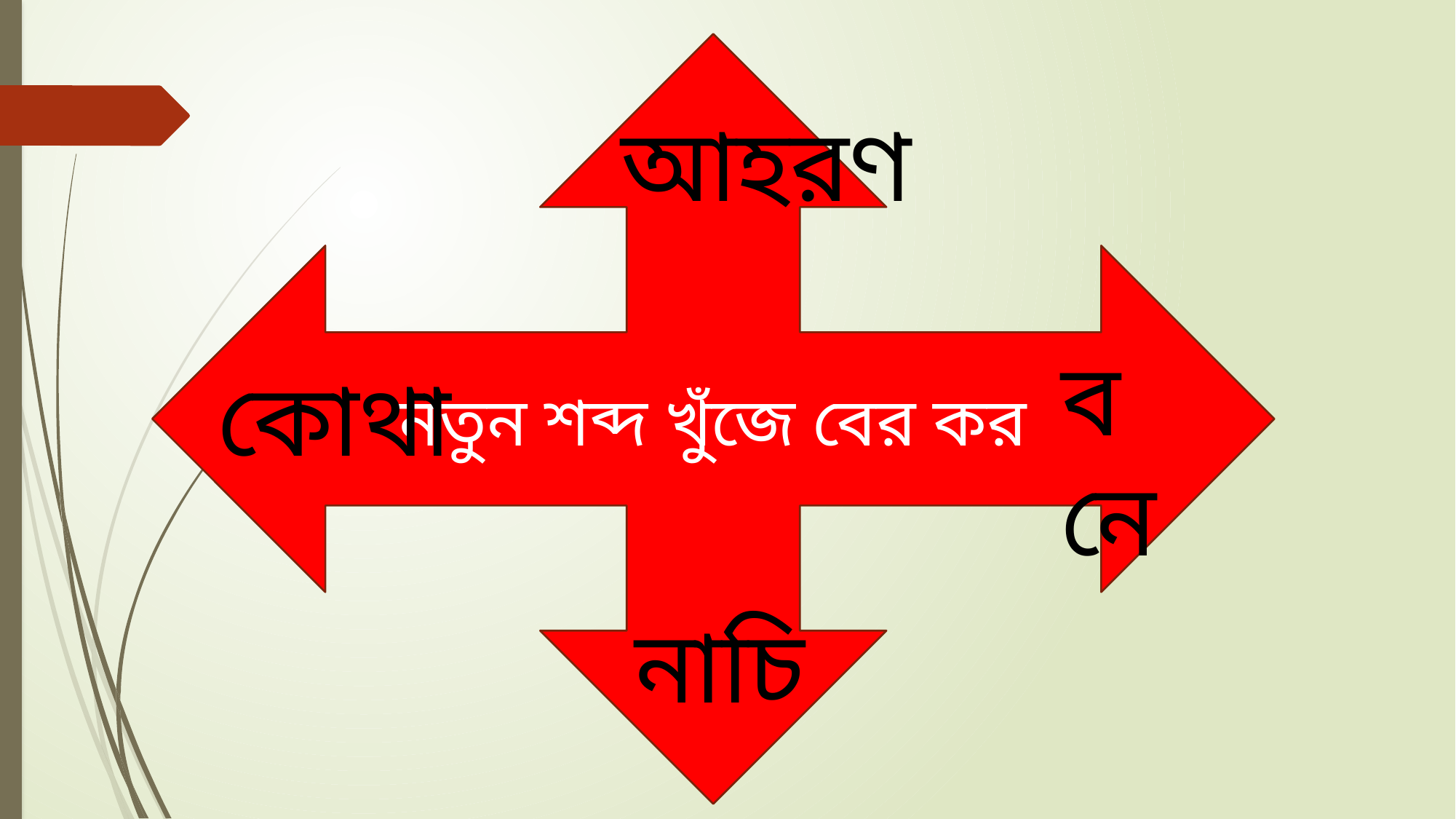

নতুন শব্দ খুঁজে বের কর
আহরণ
বনে
কোথা
নাচি